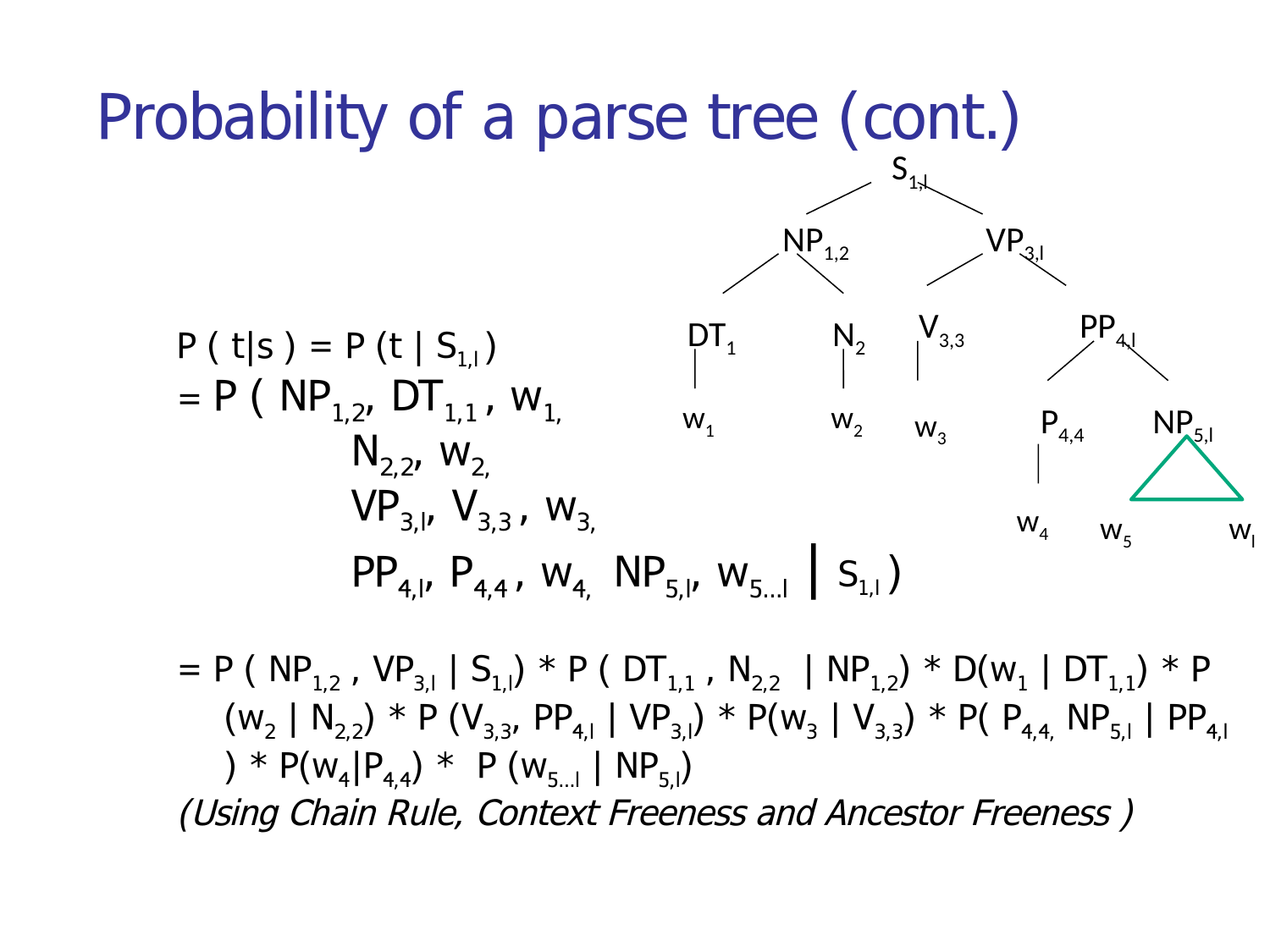

P ( t|s ) = P (t | S1,l )
= P ( NP1,2, DT1,1 , w1,
		N2,2, w2,
		VP3,l, V3,3 , w3,
		PP4,l, P4,4 , w4,  NP5,l, w5…l  | S1,l )

= P ( NP1,2 , VP3,l | S1,l) * P ( DT1,1 , N2,2  | NP1,2) * D(w1 | DT1,1) * P (w2 | N2,2) * P (V3,3, PP4,l | VP3,l) * P(w3 | V3,3) * P( P4,4, NP5,l | PP4,l ) * P(w4|P4,4) *  P (w5…l | NP5,l)
(Using Chain Rule, Context Freeness and Ancestor Freeness )

Probability of a parse tree (cont.)
S1,l

NP1,2
VP3,l

V3,3
PP4,l
DT1
N2

w1
w2
P4,4
NP5,l
w3

w4
w5
wl